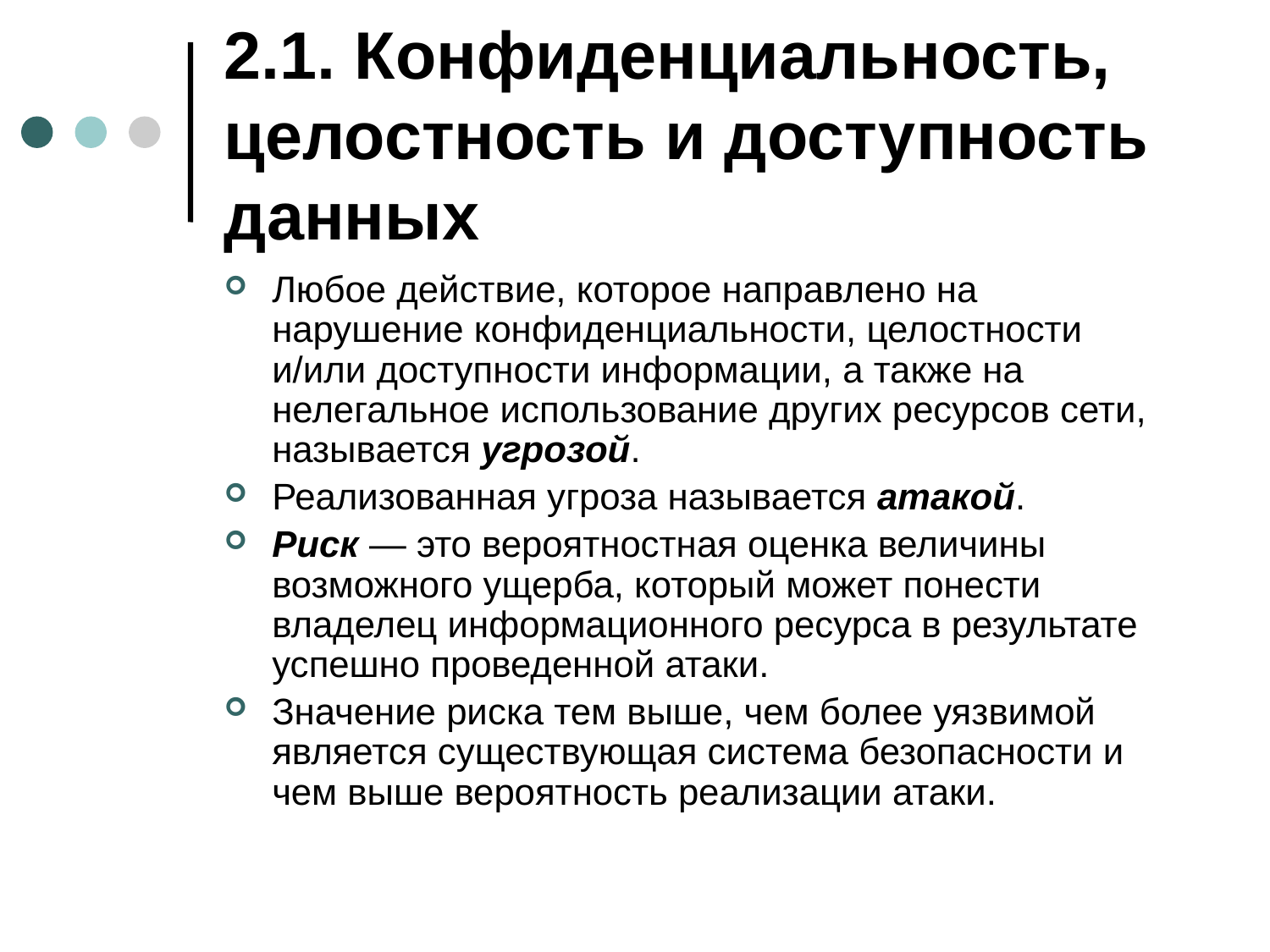

# 2.1. Конфиденциальность, целостность и доступность данных
Любое действие, которое направлено на нарушение конфиденциальности, целостности и/или доступности информации, а также на нелегальное использование других ресурсов сети, называется угрозой.
Реализованная угроза называется атакой.
Риск — это вероятностная оценка величины возможного ущерба, который может понести владелец информационного ресурса в результате успешно проведенной атаки.
Значение риска тем выше, чем более уязвимой является существующая система безопасности и чем выше вероятность реализации атаки.